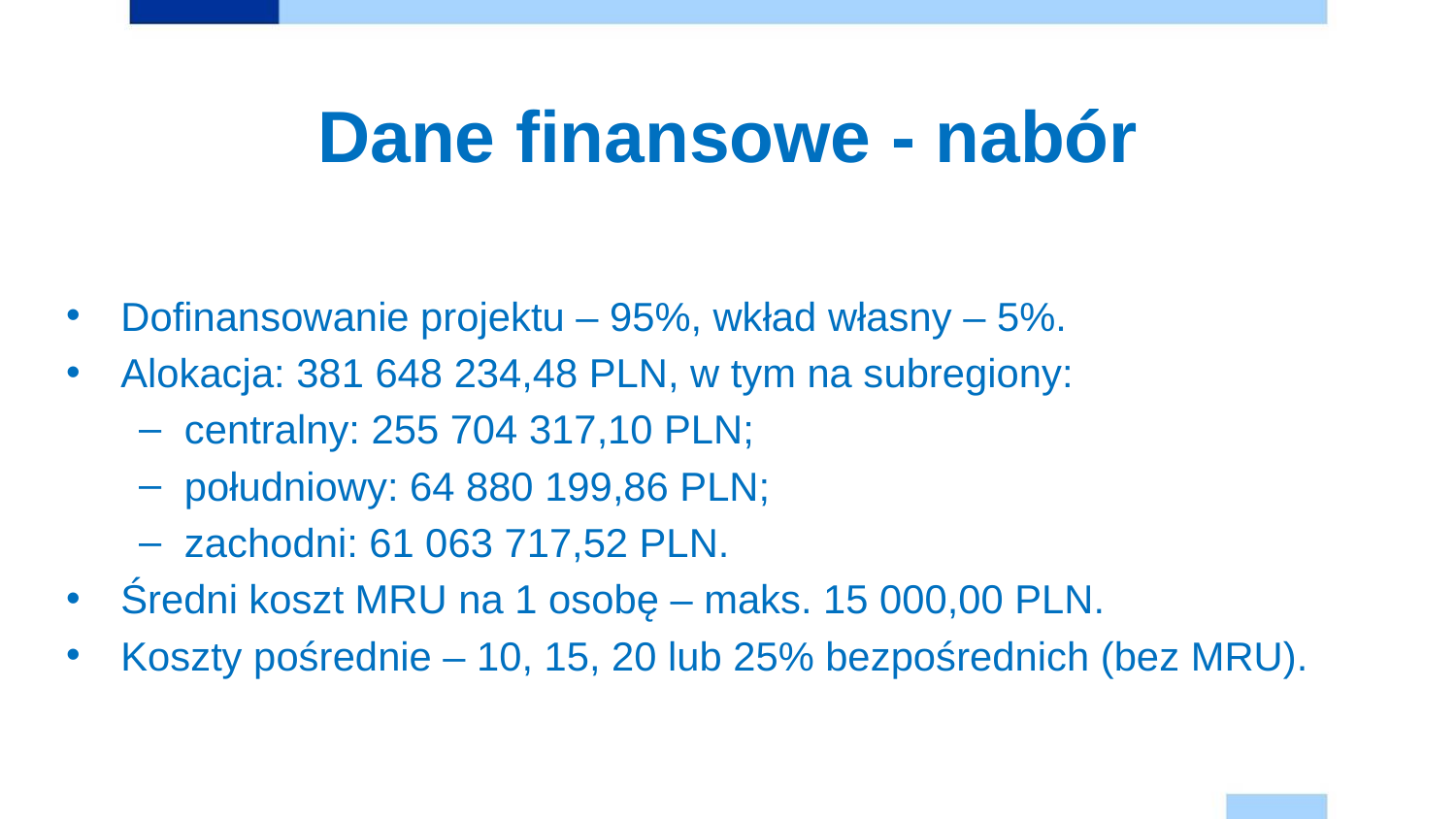

# Dane finansowe - nabór
Dofinansowanie projektu – 95%, wkład własny – 5%.
Alokacja: 381 648 234,48 PLN, w tym na subregiony:
centralny: 255 704 317,10 PLN;
południowy: 64 880 199,86 PLN;
zachodni: 61 063 717,52 PLN.
Średni koszt MRU na 1 osobę – maks. 15 000,00 PLN.
Koszty pośrednie – 10, 15, 20 lub 25% bezpośrednich (bez MRU).